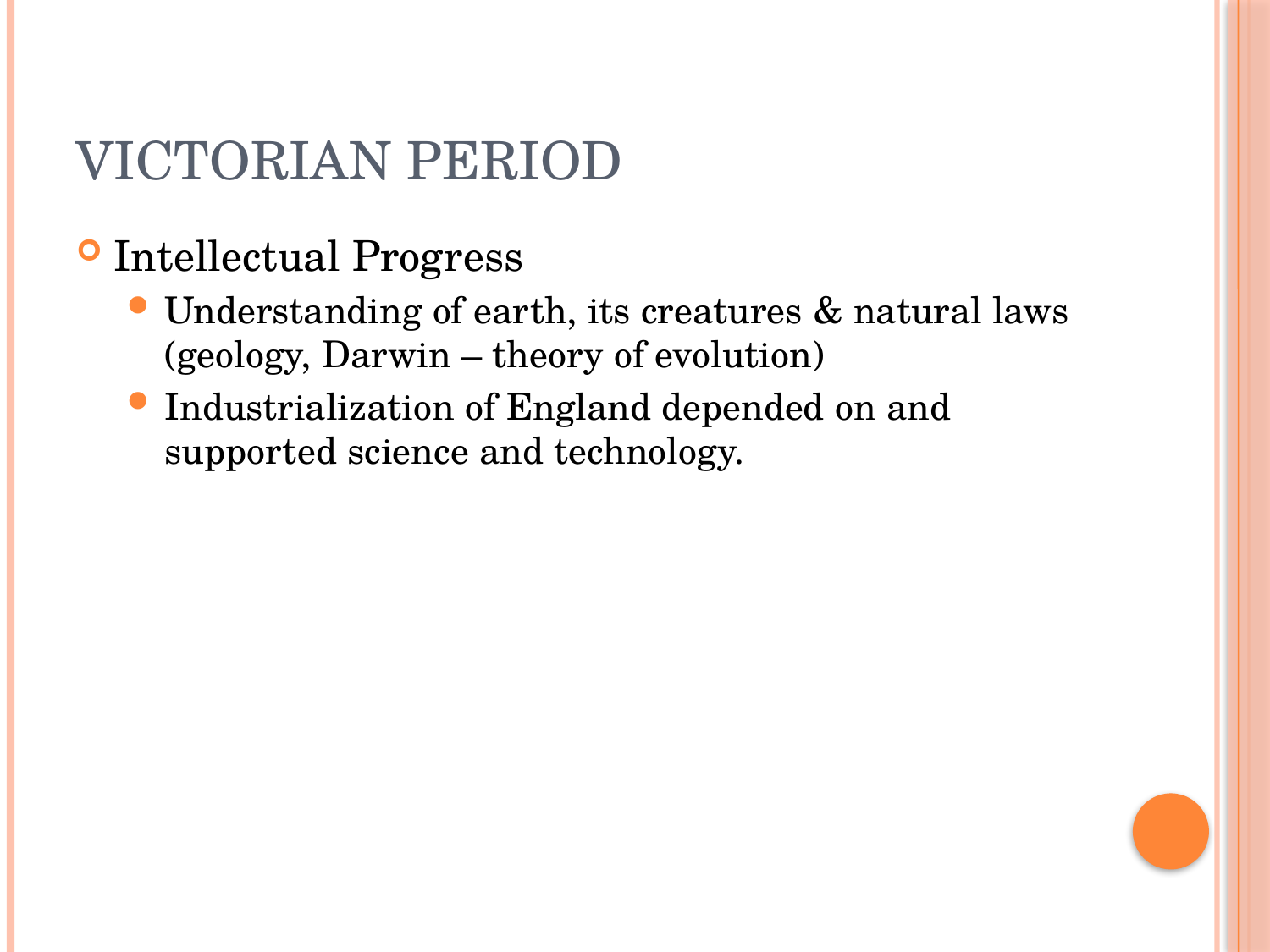

# Victorian Period
Intellectual Progress
Understanding of earth, its creatures & natural laws (geology, Darwin – theory of evolution)
Industrialization of England depended on and supported science and technology.